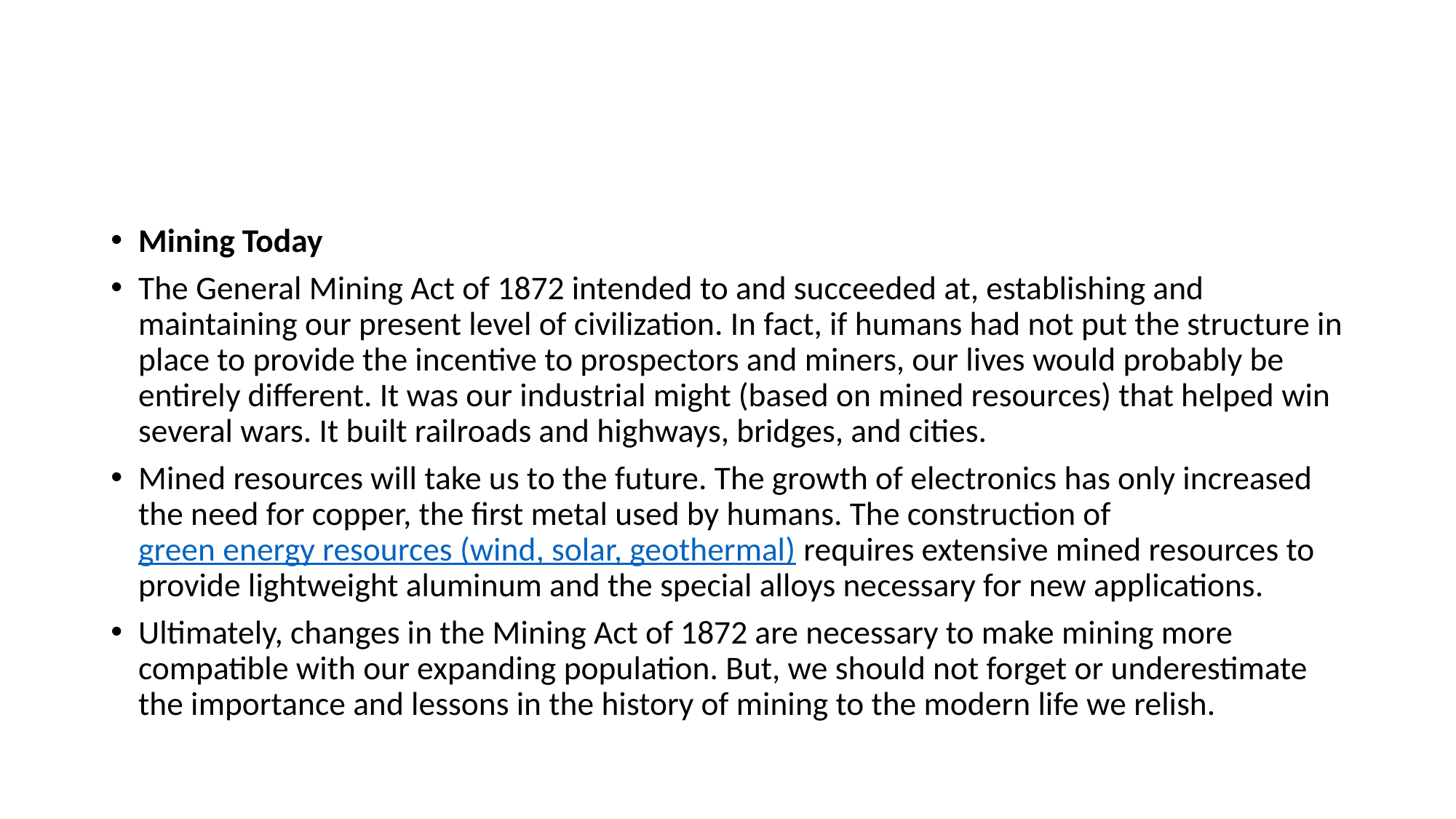

Mining Today
The General Mining Act of 1872 intended to and succeeded at, establishing and maintaining our present level of civilization. In fact, if humans had not put the structure in place to provide the incentive to prospectors and miners, our lives would probably be entirely different. It was our industrial might (based on mined resources) that helped win several wars. It built railroads and highways, bridges, and cities.
Mined resources will take us to the future. The growth of electronics has only increased the need for copper, the first metal used by humans. The construction of green energy resources (wind, solar, geothermal) requires extensive mined resources to provide lightweight aluminum and the special alloys necessary for new applications.
Ultimately, changes in the Mining Act of 1872 are necessary to make mining more compatible with our expanding population. But, we should not forget or underestimate the importance and lessons in the history of mining to the modern life we relish.